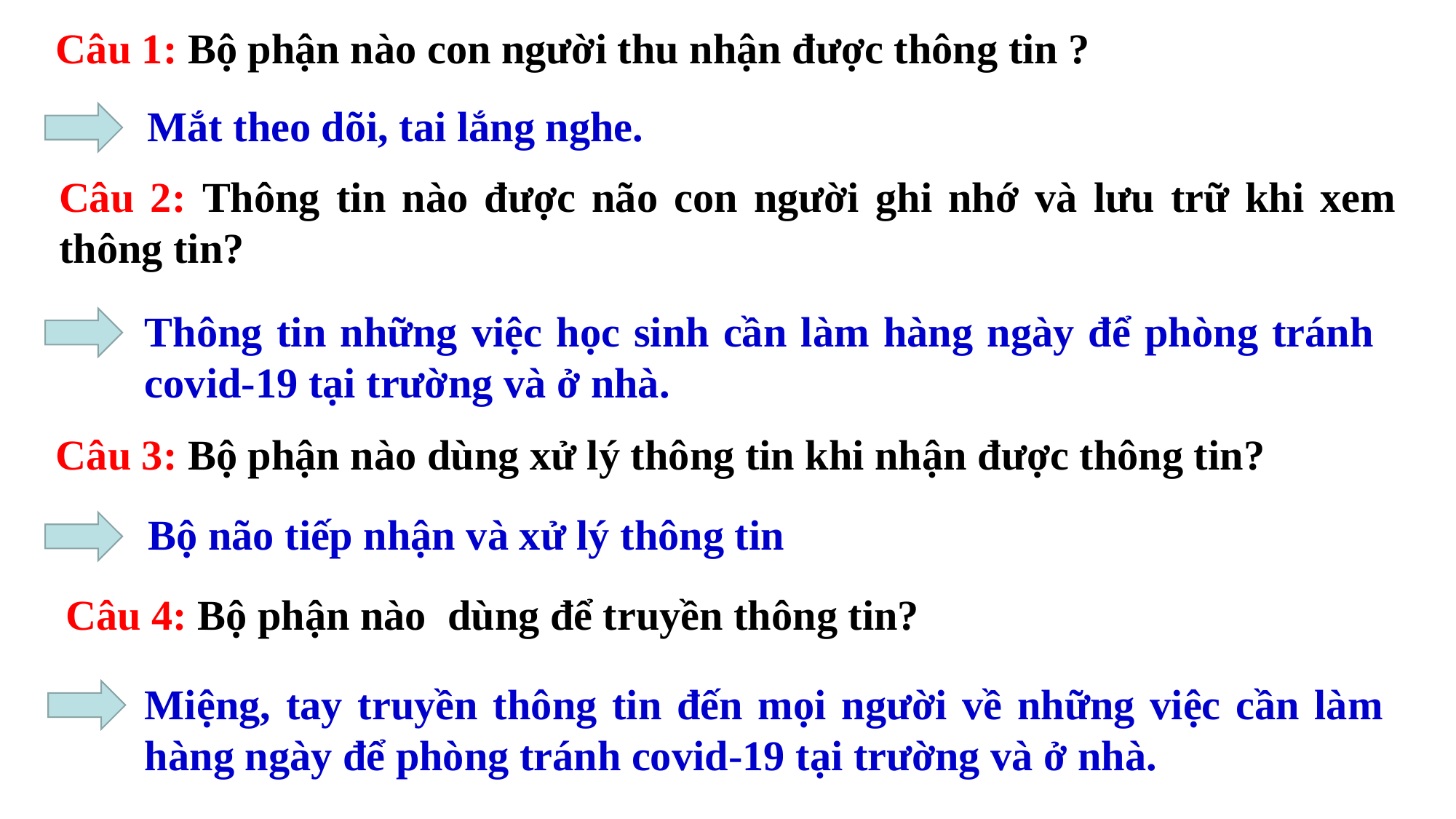

Câu 1: Bộ phận nào con người thu nhận được thông tin ?
Mắt theo dõi, tai lắng nghe.

Câu 2: Thông tin nào được não con người ghi nhớ và lưu trữ khi xem thông tin?
Thông tin những việc học sinh cần làm hàng ngày để phòng tránh covid-19 tại trường và ở nhà.

Câu 3: Bộ phận nào dùng xử lý thông tin khi nhận được thông tin?
Bộ não tiếp nhận và xử lý thông tin

Câu 4: Bộ phận nào  dùng để truyền thông tin?
Miệng, tay truyền thông tin đến mọi người về những việc cần làm hàng ngày để phòng tránh covid-19 tại trường và ở nhà.